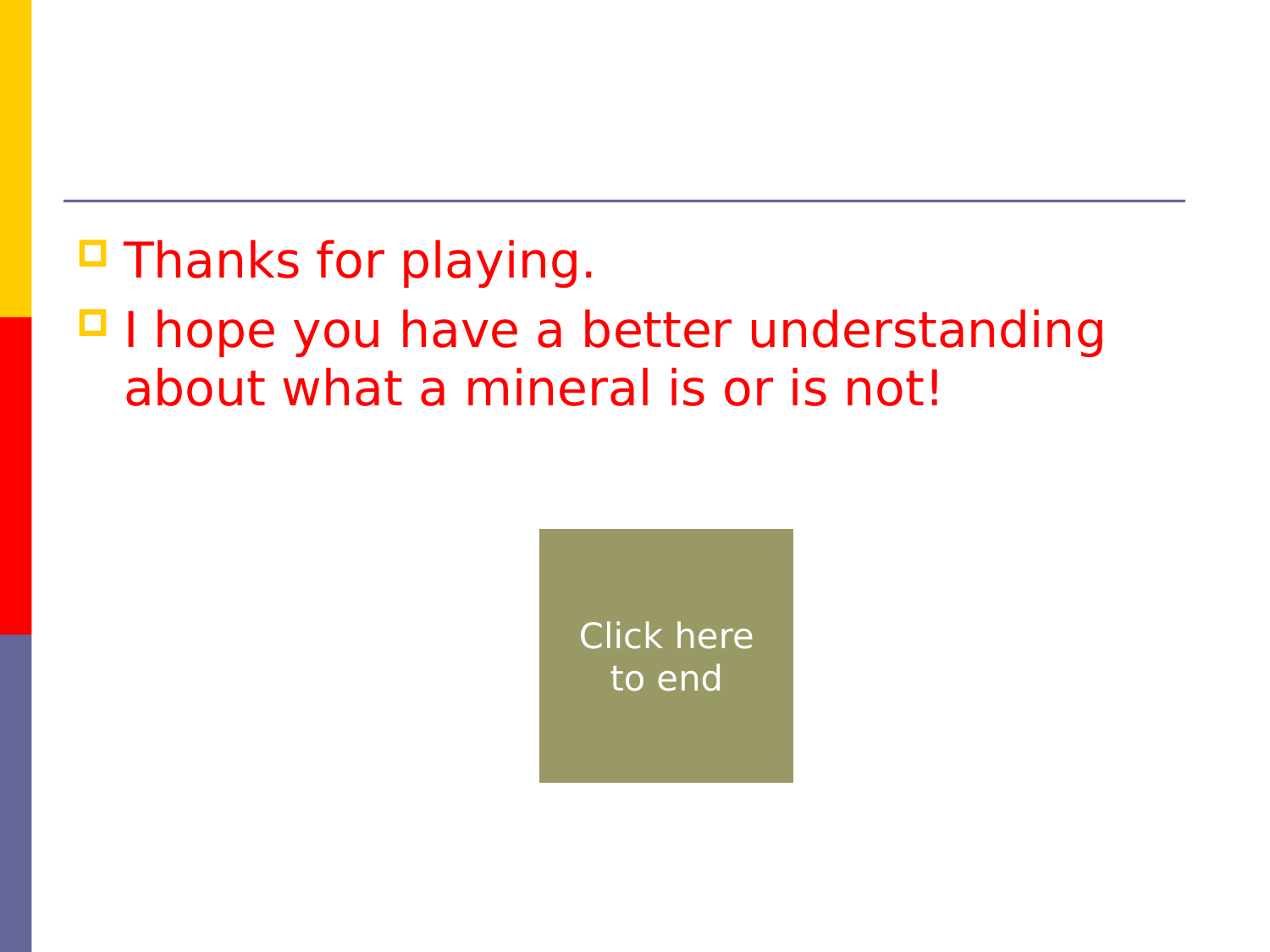

#
Thanks for playing.
I hope you have a better understanding about what a mineral is or is not!
Click here
to end